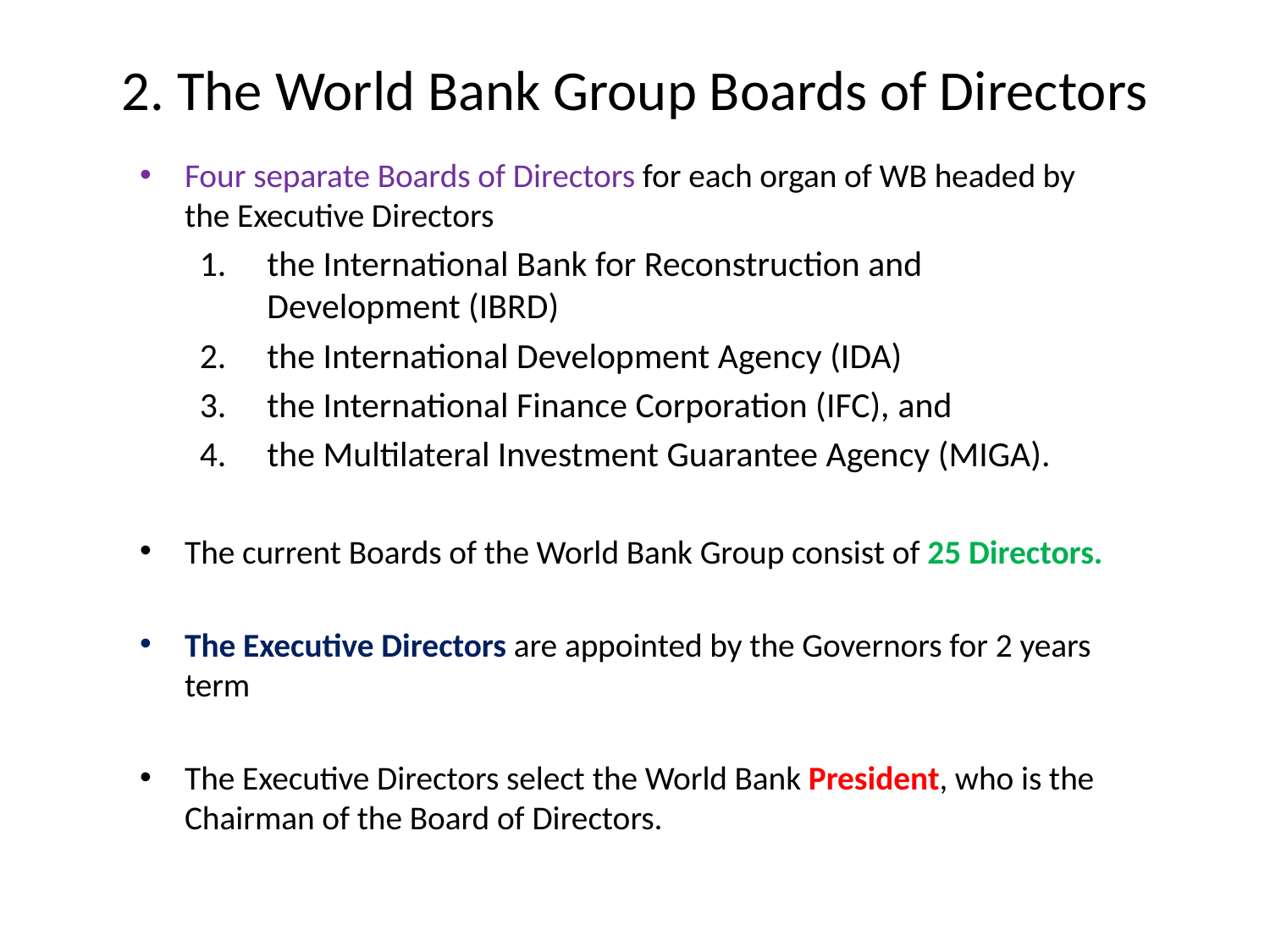

# 2. The World Bank Group Boards of Directors
Four separate Boards of Directors for each organ of WB headed by the Executive Directors
the International Bank for Reconstruction and Development (IBRD)
the International Development Agency (IDA)
the International Finance Corporation (IFC), and
the Multilateral Investment Guarantee Agency (MIGA).

The current Boards of the World Bank Group consist of 25 Directors.

The Executive Directors are appointed by the Governors for 2 years term

The Executive Directors select the World Bank President, who is the Chairman of the Board of Directors.